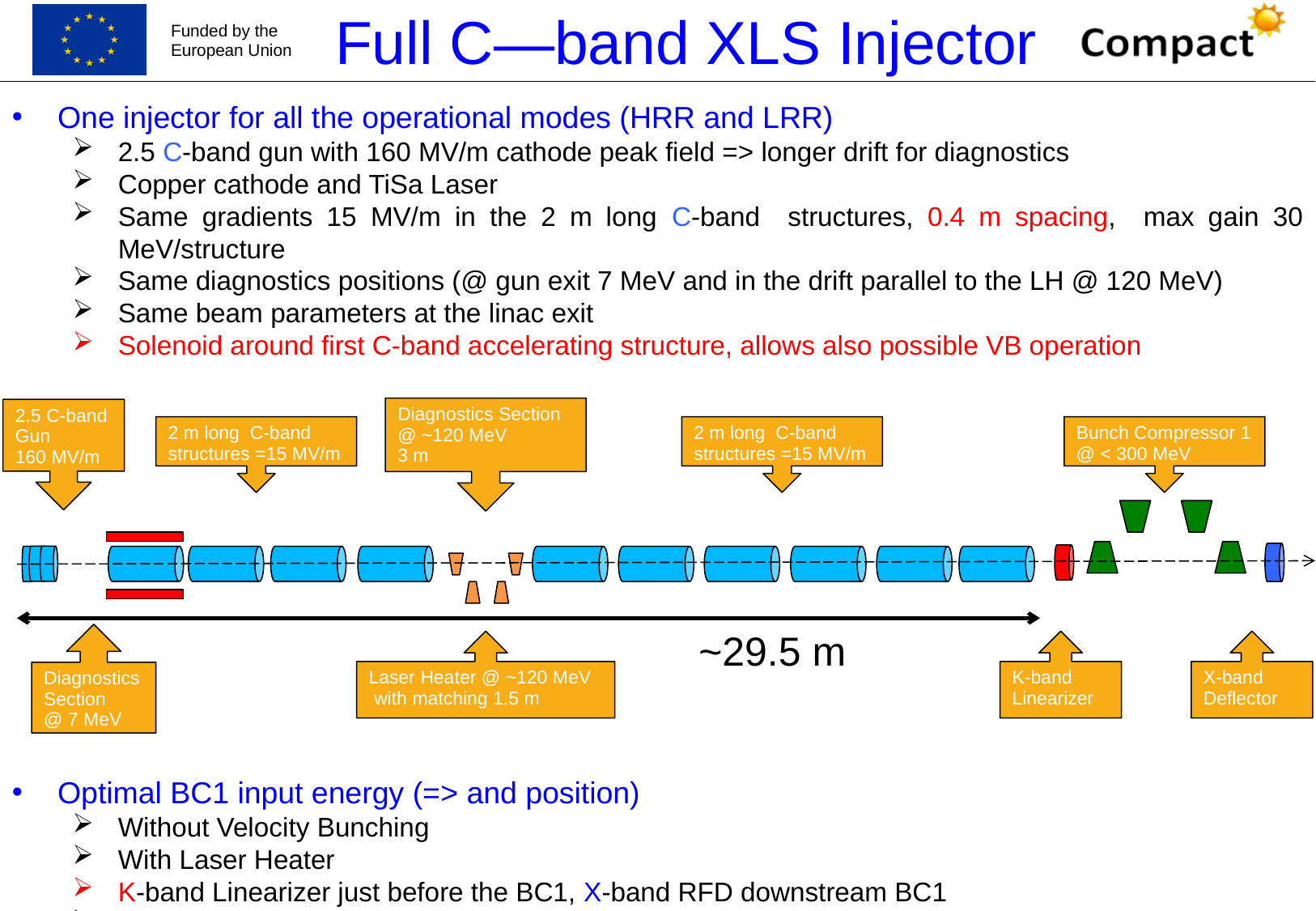

Full C—band XLS Injector
One injector for all the operational modes (HRR and LRR)
2.5 C-band gun with 160 MV/m cathode peak field => longer drift for diagnostics
Copper cathode and TiSa Laser
Same gradients 15 MV/m in the 2 m long C-band  structures, 0.4 m spacing,  max gain 30 MeV/structure
Same diagnostics positions (@ gun exit 7 MeV and in the drift parallel to the LH @ 120 MeV)
Same beam parameters at the linac exit
Solenoid around first C-band accelerating structure, allows also possible VB operation

Optimal BC1 input energy (=> and position)
Without Velocity Bunching
With Laser Heater
K-band Linearizer just before the BC1, X-band RFD downstream BC1
Same beam parameters at the BC1 exit
Diagnostics Section
@ ~120 MeV
3 m

2.5 C-band Gun
160 MV/m

2 m long  C-band structures =15 MV/m

2 m long  C-band structures =15 MV/m

Bunch Compressor 1
@ < 300 MeV

~29.5 m
Diagnostics Section
@ 7 MeV
Laser Heater @ ~120 MeV
 with matching 1.5 m
K-band Linearizer
X-band Deflector

2